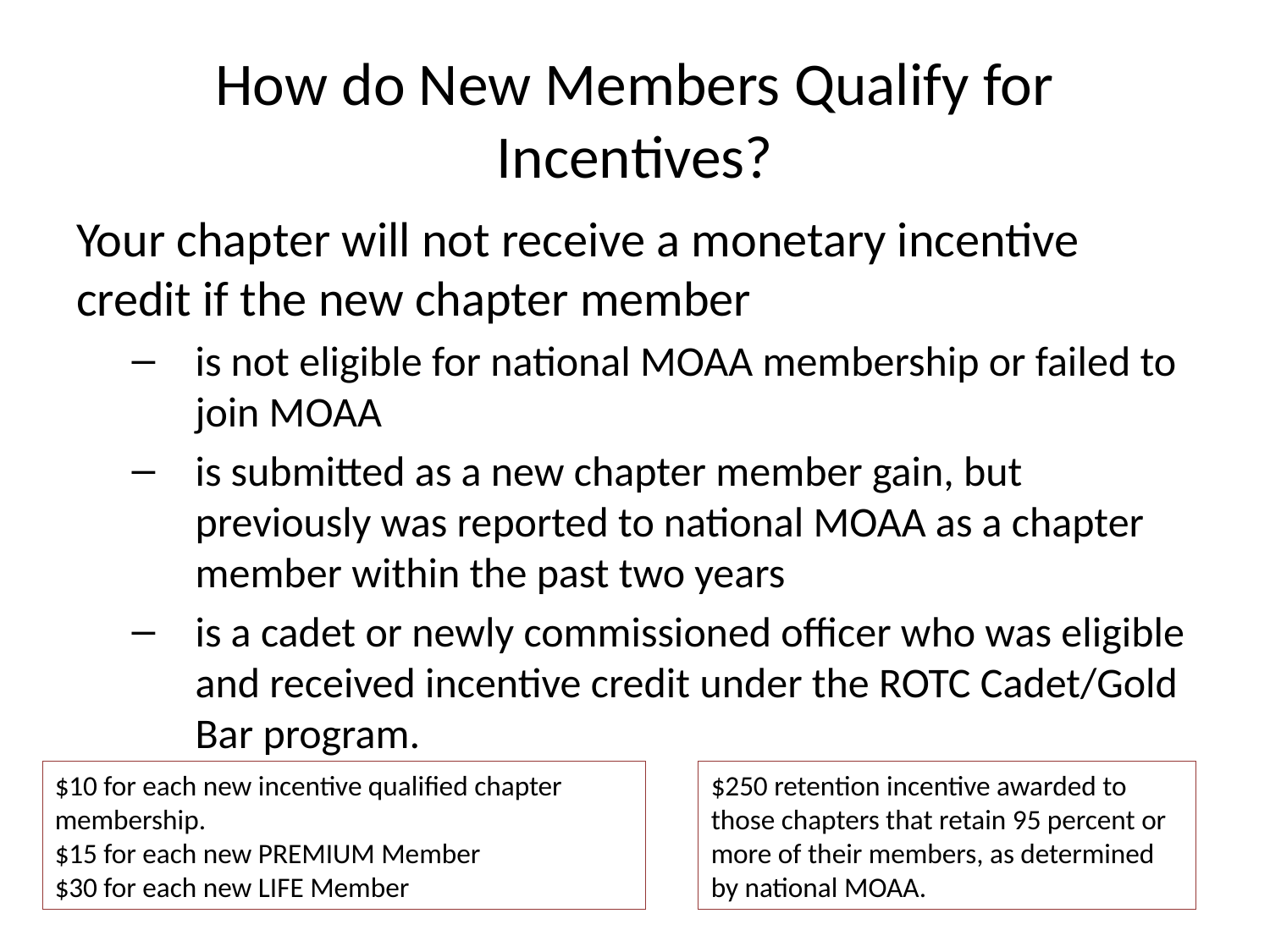

# How do New Members Qualify for Incentives?
Your chapter will not receive a monetary incentive credit if the new chapter member
is not eligible for national MOAA membership or failed to join MOAA
is submitted as a new chapter member gain, but previously was reported to national MOAA as a chapter member within the past two years
is a cadet or newly commissioned officer who was eligible and received incentive credit under the ROTC Cadet/Gold Bar program.
$10 for each new incentive qualified chapter membership.
$15 for each new PREMIUM Member
$30 for each new LIFE Member
$250 retention incentive awarded to those chapters that retain 95 percent or more of their members, as determined by national MOAA.